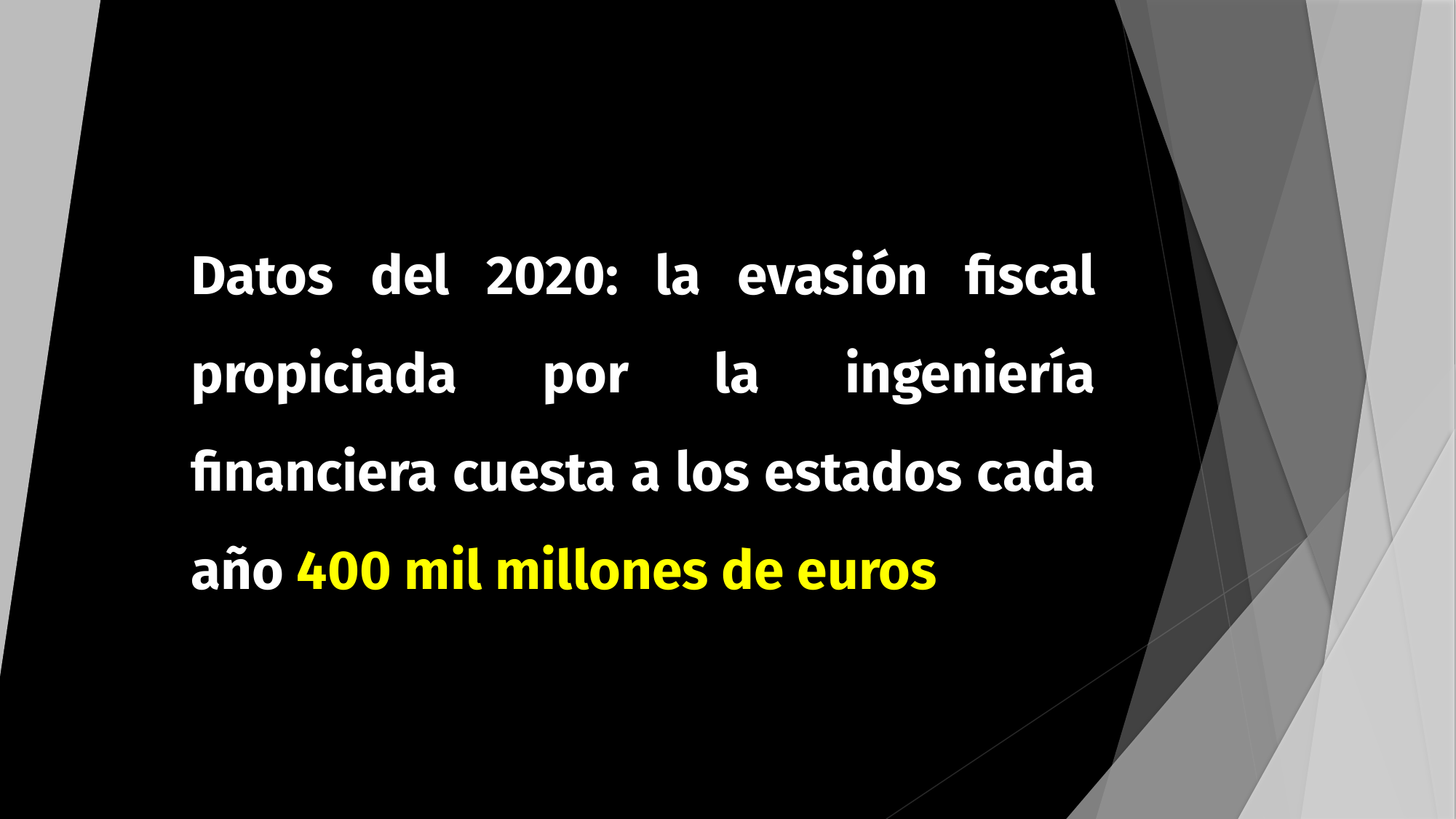

#
Datos del 2020: la evasión fiscal propiciada por la ingeniería financiera cuesta a los estados cada año 400 mil millones de euros